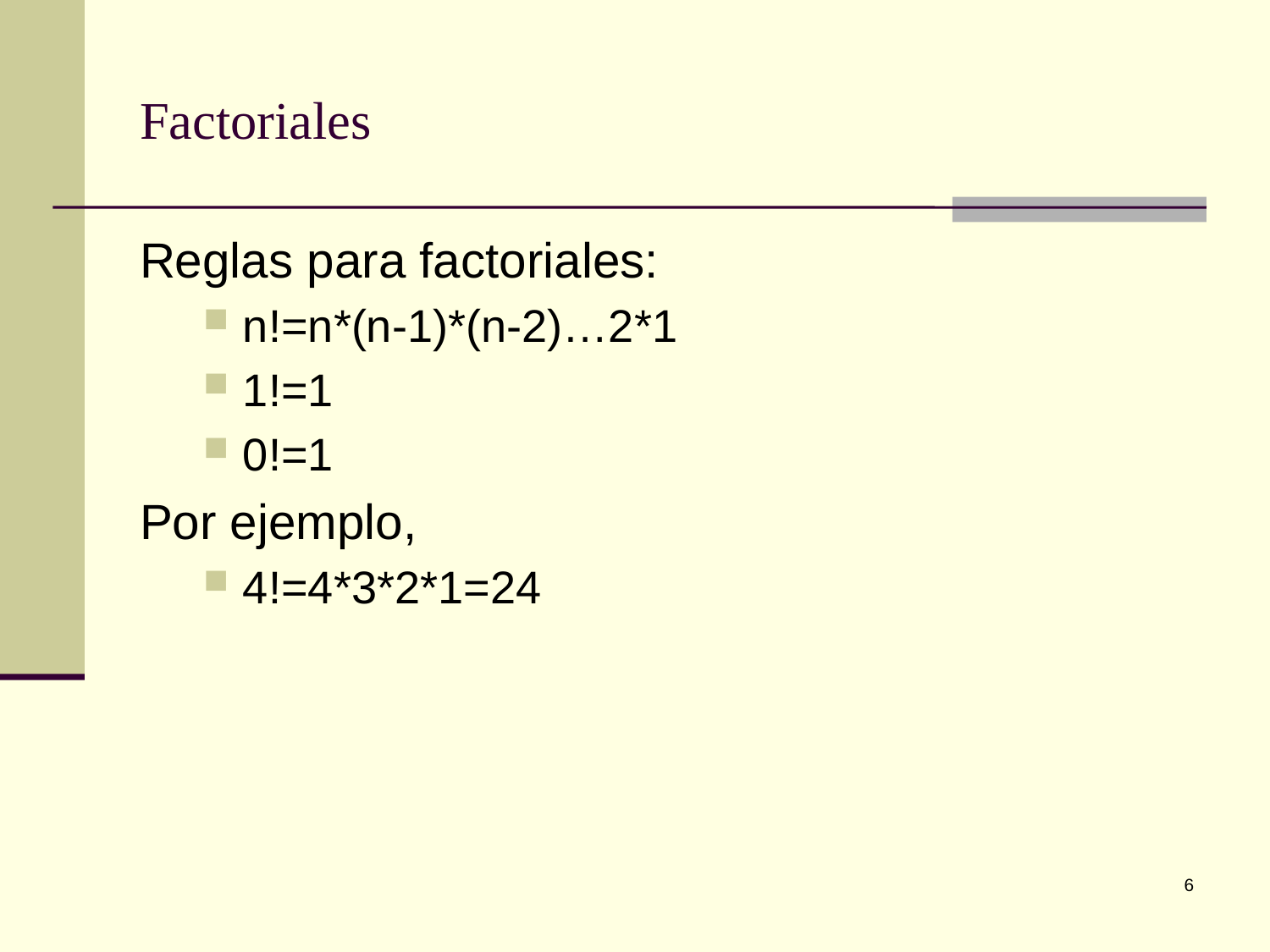

# Factoriales
Reglas para factoriales:
n!=n*(n-1)*(n-2)…2*1
1!=1
0!=1
Por ejemplo,
4!=4*3*2*1=24
6